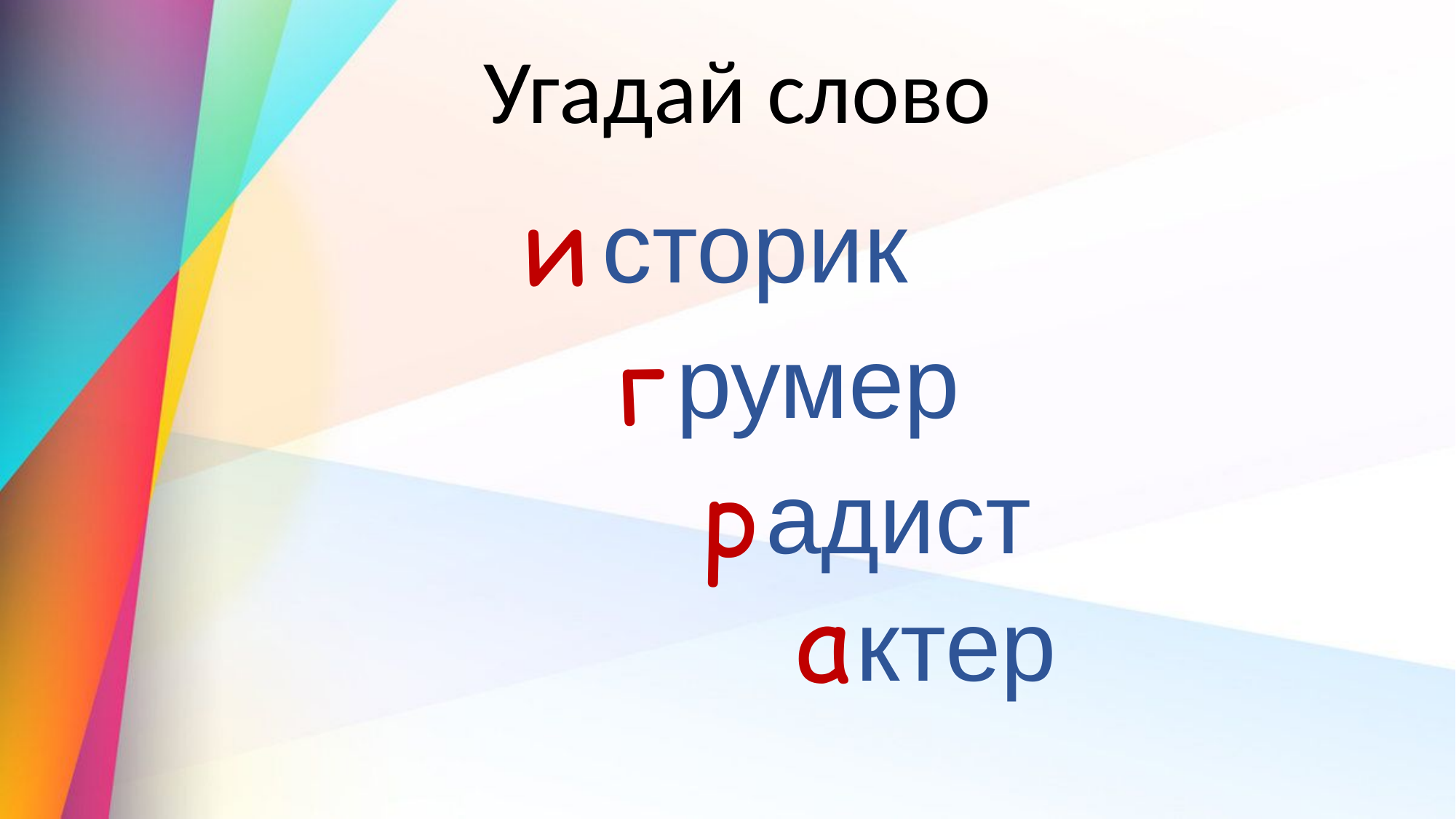

Угадай слово
и
сторик
г
румер
р
адист

а
ктер